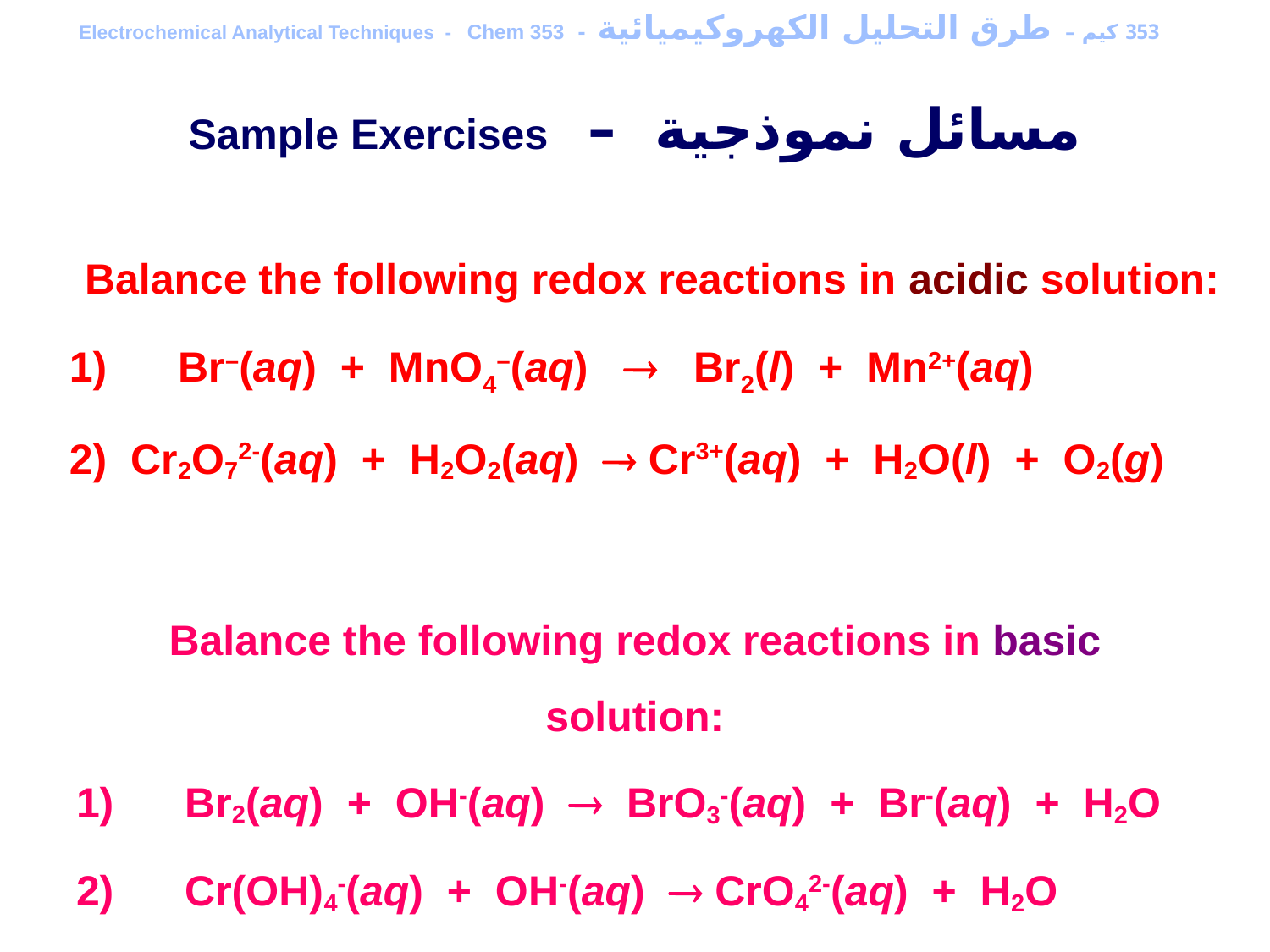

353 كيم –  طرق التحليل الكهروكيميائية -  Electrochemical Analytical Techniques  -   Chem 353
مسائل نموذجية  –  Sample Exercises
  Balance the following redox reactions in acidic solution:
   1)      Br–(aq)  +  MnO4–(aq)   →   Br2(l)  +  Mn2+(aq)
   2)  Cr2O72-(aq)  +  H2O2(aq)  → Cr3+(aq)  +  H2O(l)  +  O2(g)

Balance the following redox reactions in basic solution:
1)      Br2(aq)  +  OH-(aq)  →  BrO3-(aq)  +  Br-(aq)  +  H2O
2)      Cr(OH)4-(aq)  +  OH-(aq)  → CrO42-(aq)  +  H2O